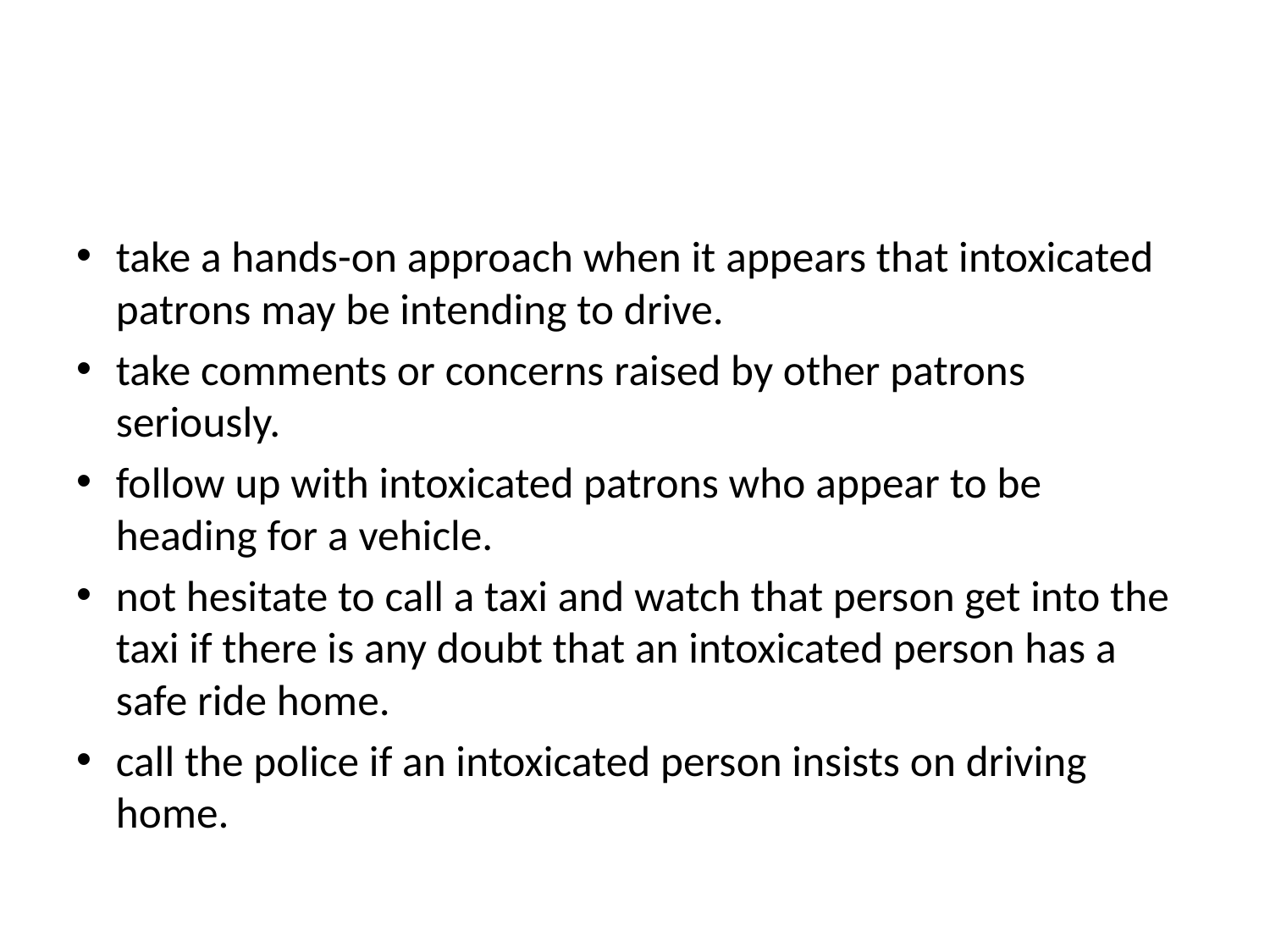

#
take a hands-on approach when it appears that intoxicated patrons may be intending to drive.
take comments or concerns raised by other patrons seriously.
follow up with intoxicated patrons who appear to be heading for a vehicle.
not hesitate to call a taxi and watch that person get into the taxi if there is any doubt that an intoxicated person has a safe ride home.
call the police if an intoxicated person insists on driving home.